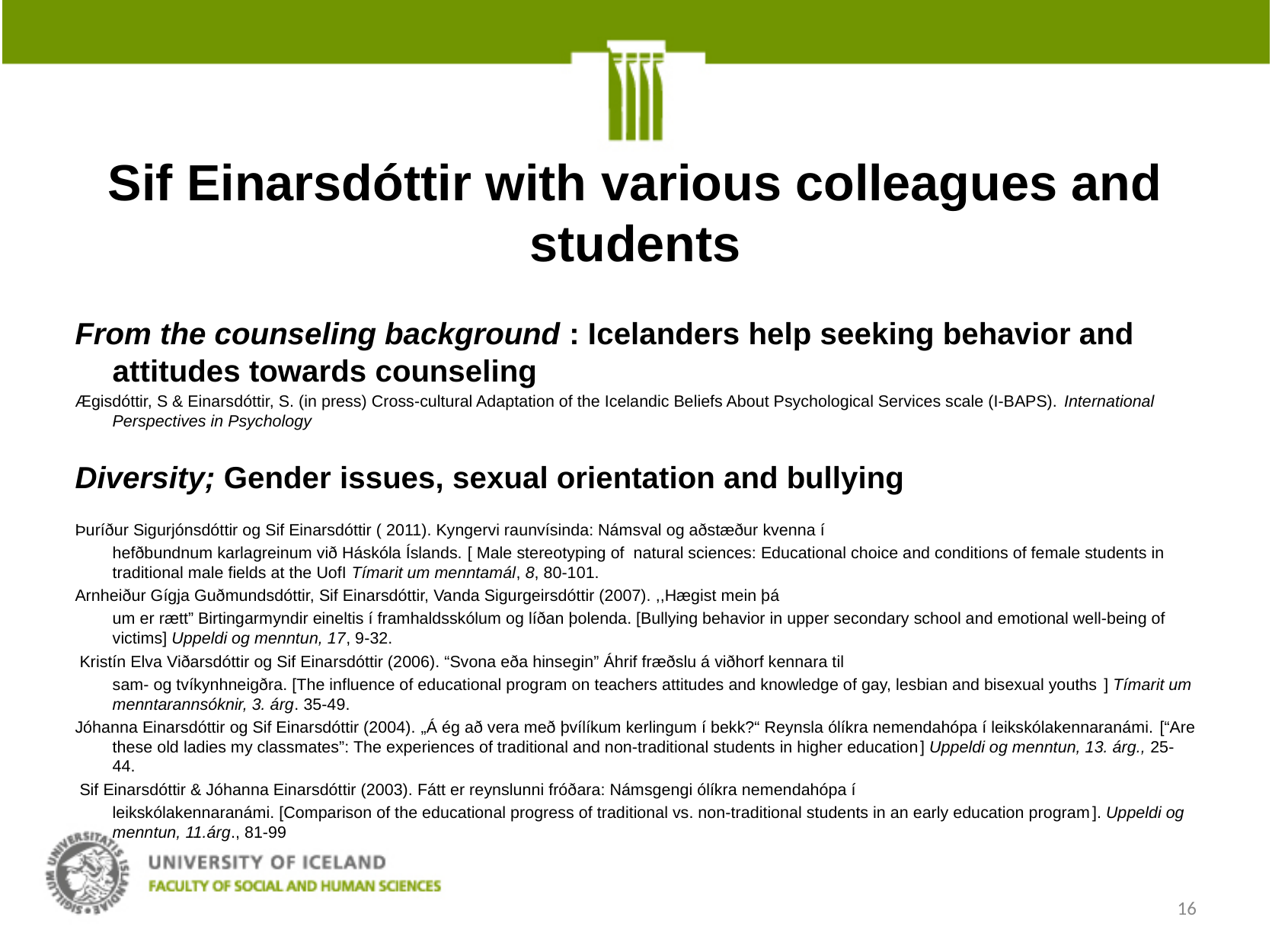

# Sif Einarsdóttir with various colleagues and students
From the counseling background : Icelanders help seeking behavior and attitudes towards counseling
Ægisdóttir, S & Einarsdóttir, S. (in press) Cross-cultural Adaptation of the Icelandic Beliefs About Psychological Services scale (I-BAPS). International Perspectives in Psychology

Diversity; Gender issues, sexual orientation and bullying

Þuríður Sigurjónsdóttir og Sif Einarsdóttir ( 2011). Kyngervi raunvísinda: Námsval og aðstæður kvenna í
	hefðbundnum karlagreinum við Háskóla Íslands. [ Male stereotyping of  natural sciences: Educational choice and conditions of female students in traditional male fields at the UofI Tímarit um menntamál, 8, 80-101.
Arnheiður Gígja Guðmundsdóttir, Sif Einarsdóttir, Vanda Sigurgeirsdóttir (2007). ,,Hægist mein þá
	um er rætt” Birtingarmyndir eineltis í framhaldsskólum og líðan þolenda. [Bullying behavior in upper secondary school and emotional well-being of victims] Uppeldi og menntun, 17, 9-32.
 Kristín Elva Viðarsdóttir og Sif Einarsdóttir (2006). “Svona eða hinsegin” Áhrif fræðslu á viðhorf kennara til
	sam- og tvíkynhneigðra. [The influence of educational program on teachers attitudes and knowledge of gay, lesbian and bisexual youths ] Tímarit um menntarannsóknir, 3. árg. 35-49.
Jóhanna Einarsdóttir og Sif Einarsdóttir (2004). „Á ég að vera með þvílíkum kerlingum í bekk?“ Reynsla ólíkra nemendahópa í leikskólakennaranámi. [“Are these old ladies my classmates”: The experiences of traditional and non-traditional students in higher education] Uppeldi og menntun, 13. árg., 25-44.
 Sif Einarsdóttir & Jóhanna Einarsdóttir (2003). Fátt er reynslunni fróðara: Námsgengi ólíkra nemendahópa í
	leikskólakennaranámi. [Comparison of the educational progress of traditional vs. non-traditional students in an early education program]. Uppeldi og menntun, 11.árg., 81-99

16